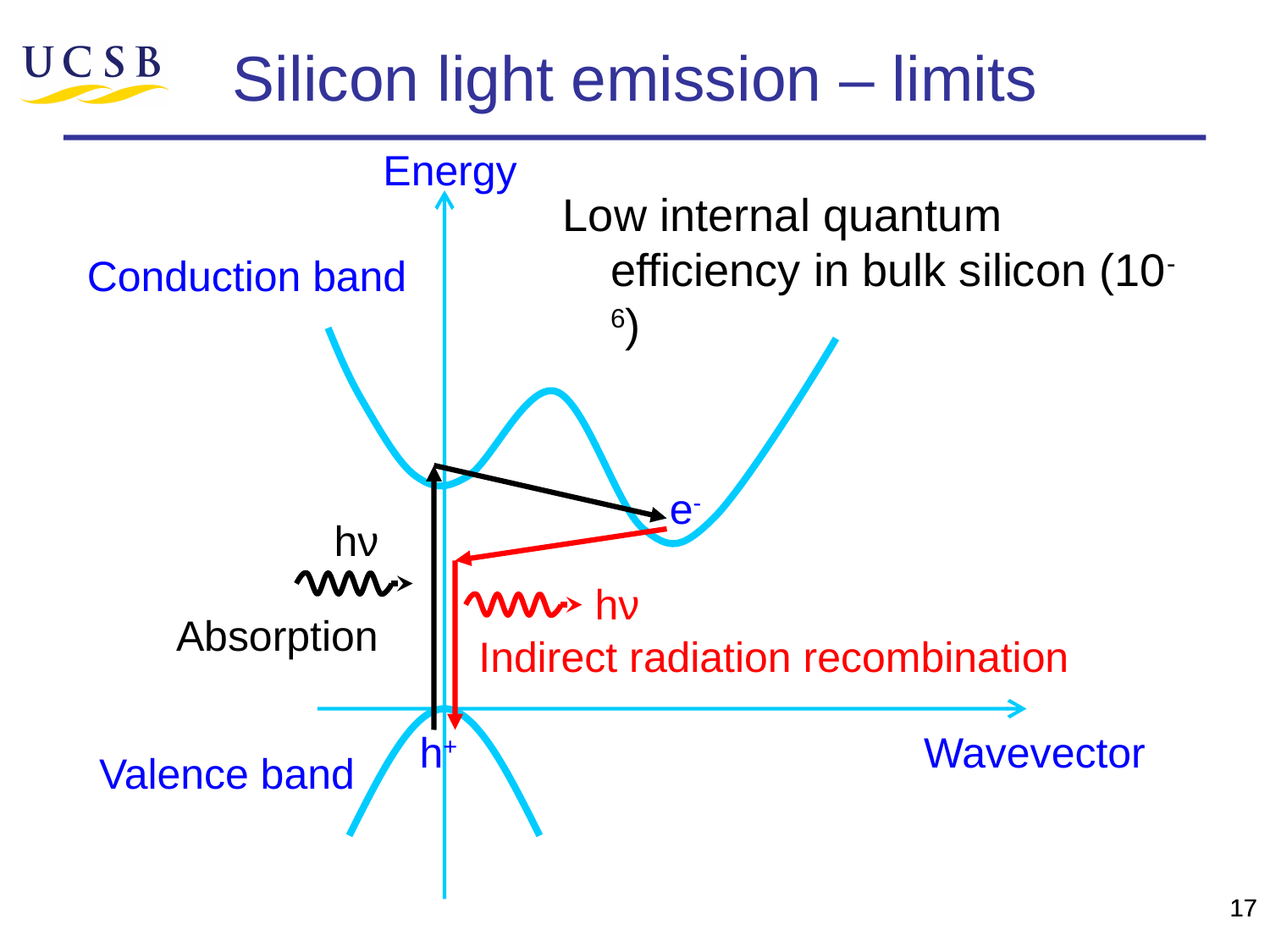

# Silicon light emission – limits
Energy
Low internal quantum efficiency in bulk silicon (10-6)

Conduction band

e-
hν

hν

Absorption

Indirect radiation recombination

h+
Wavevector
Valence band
17
17